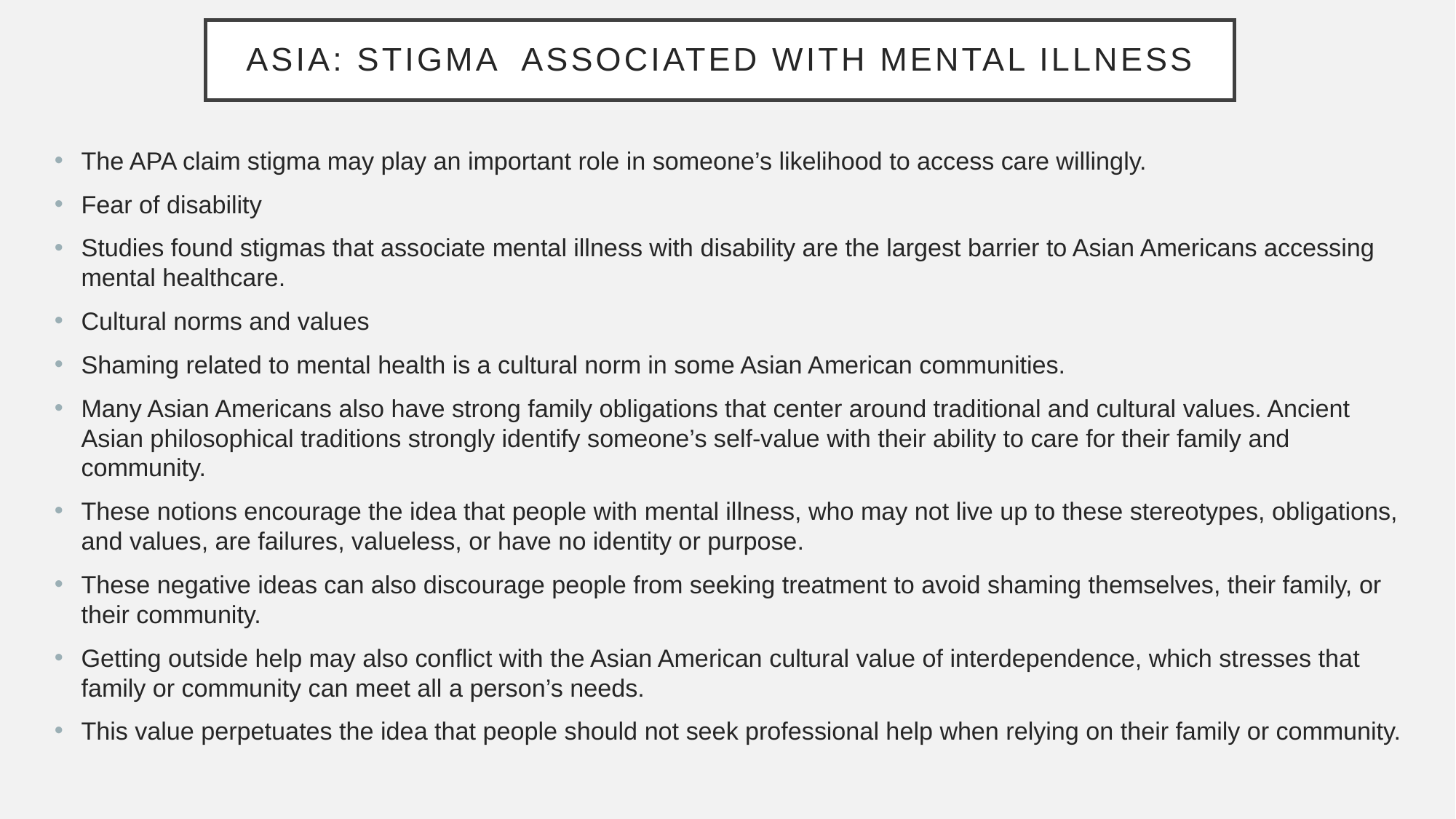

# Asia: Stigma  associated with mental illness
The APA claim stigma may play an important role in someone’s likelihood to access care willingly.
Fear of disability
Studies found stigmas that associate mental illness with disability are the largest barrier to Asian Americans accessing mental healthcare.
Cultural norms and values
Shaming related to mental health is a cultural norm in some Asian American communities.
Many Asian Americans also have strong family obligations that center around traditional and cultural values. Ancient Asian philosophical traditions strongly identify someone’s self-value with their ability to care for their family and community.
These notions encourage the idea that people with mental illness, who may not live up to these stereotypes, obligations, and values, are failures, valueless, or have no identity or purpose.
These negative ideas can also discourage people from seeking treatment to avoid shaming themselves, their family, or their community.
Getting outside help may also conflict with the Asian American cultural value of interdependence, which stresses that family or community can meet all a person’s needs.
This value perpetuates the idea that people should not seek professional help when relying on their family or community.